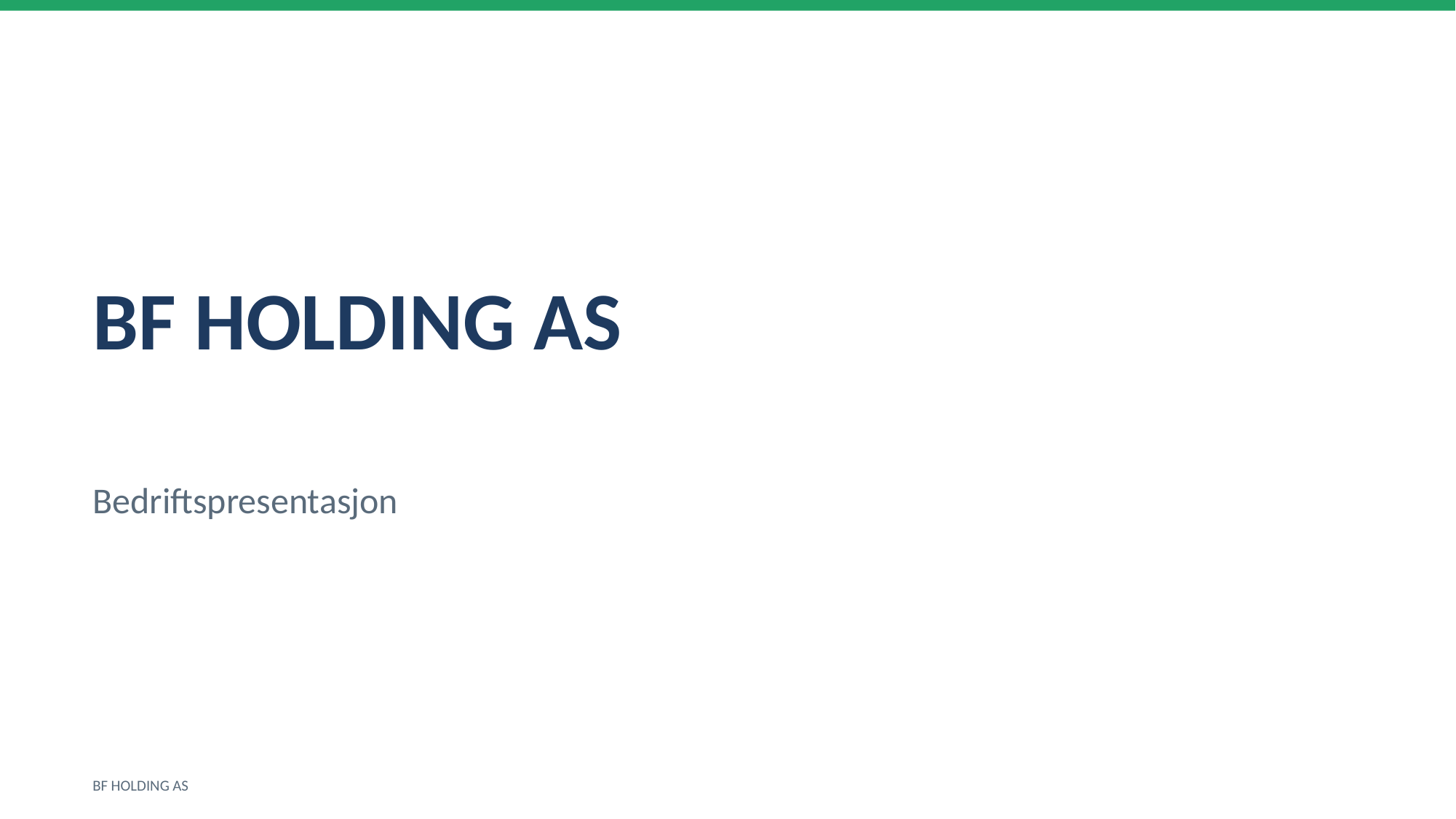

BF HOLDING AS
Bedriftspresentasjon
BF HOLDING AS